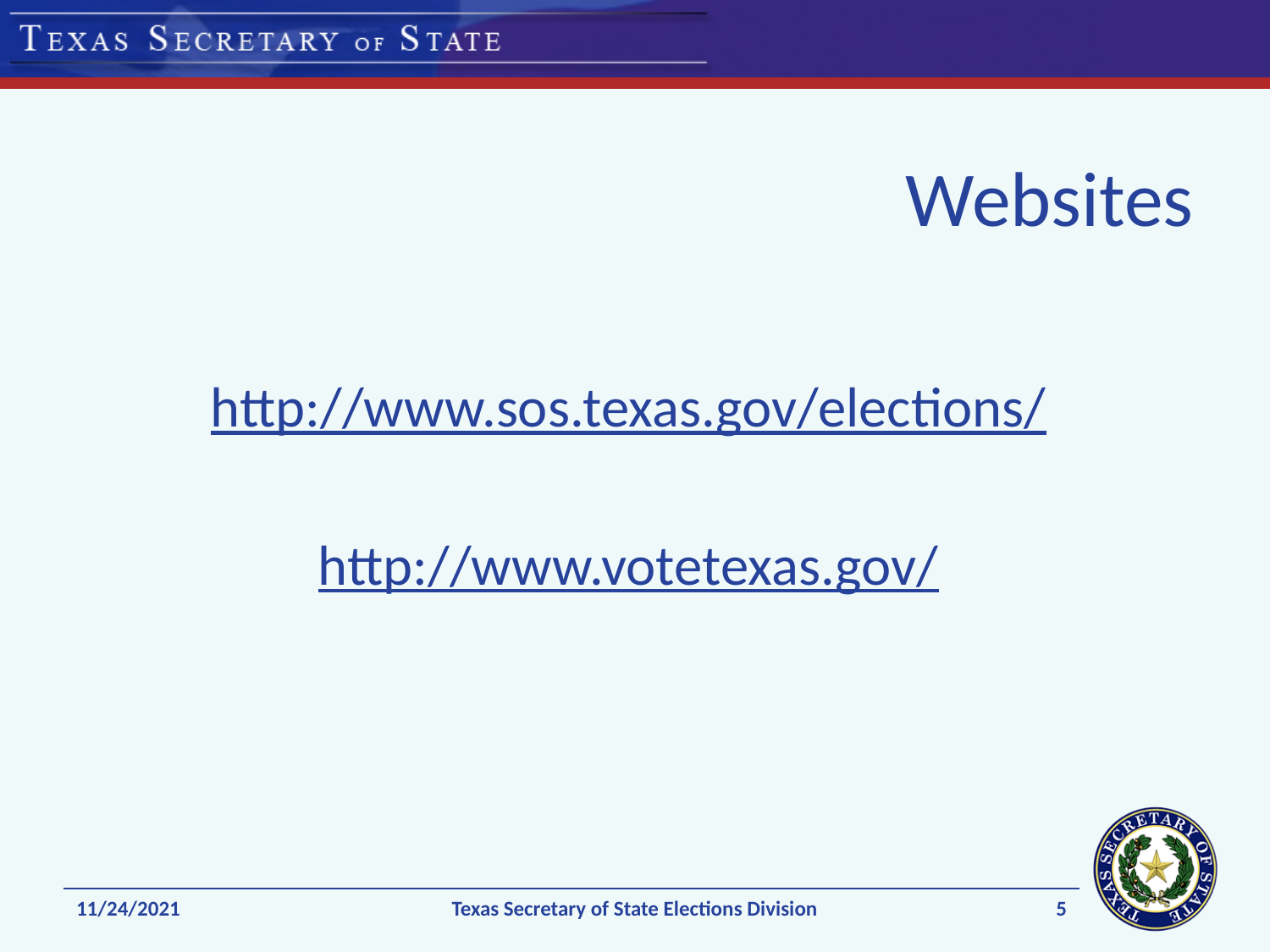

# Websites

http://www.sos.texas.gov/elections/

http://www.votetexas.gov/
5
11/24/2021
Texas Secretary of State Elections Division